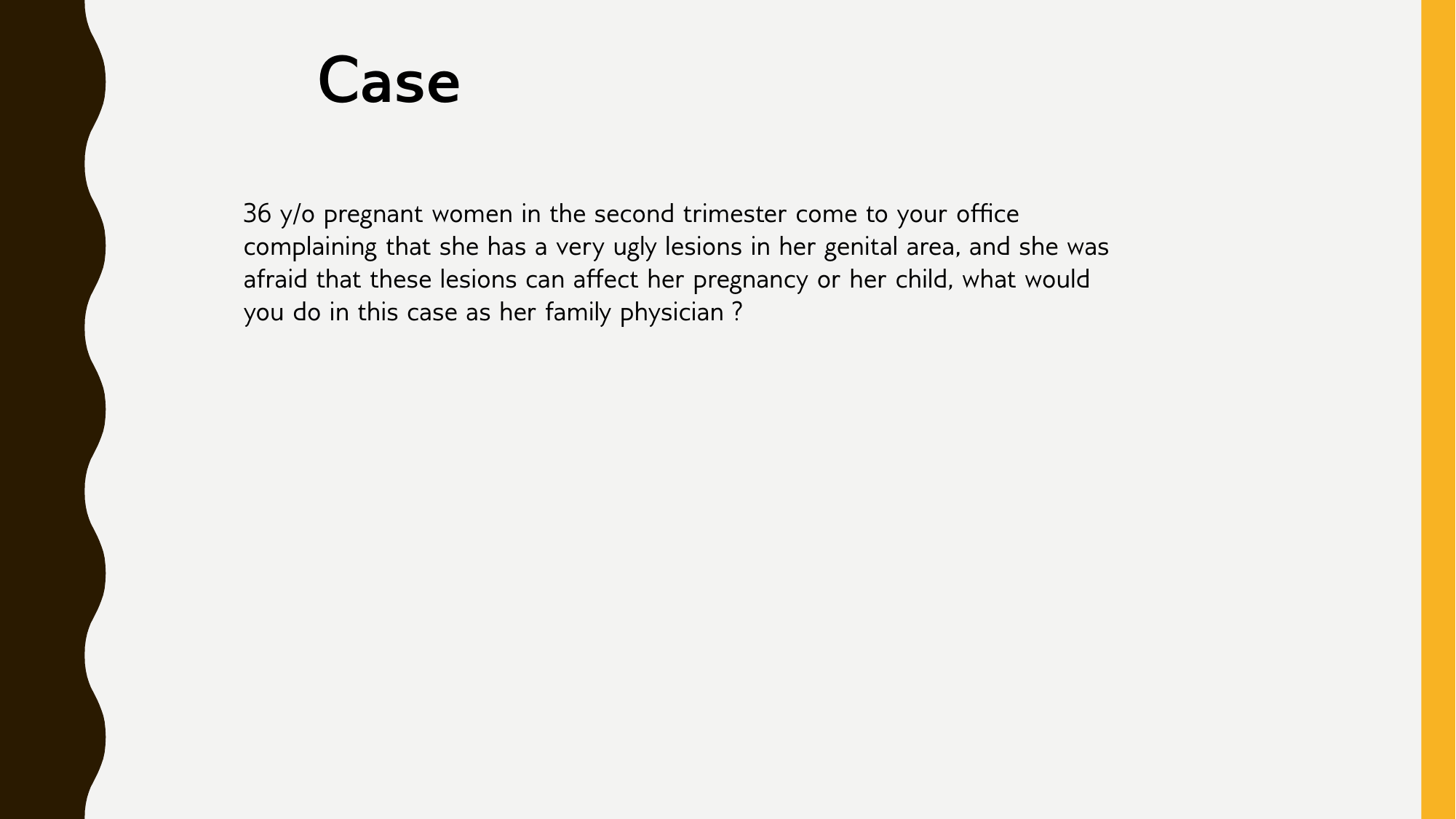

Case
36 y/o pregnant women in the second trimester come to your office complaining that she has a very ugly lesions in her genital area, and she was afraid that these lesions can affect her pregnancy or her child, what would you do in this case as her family physician ?